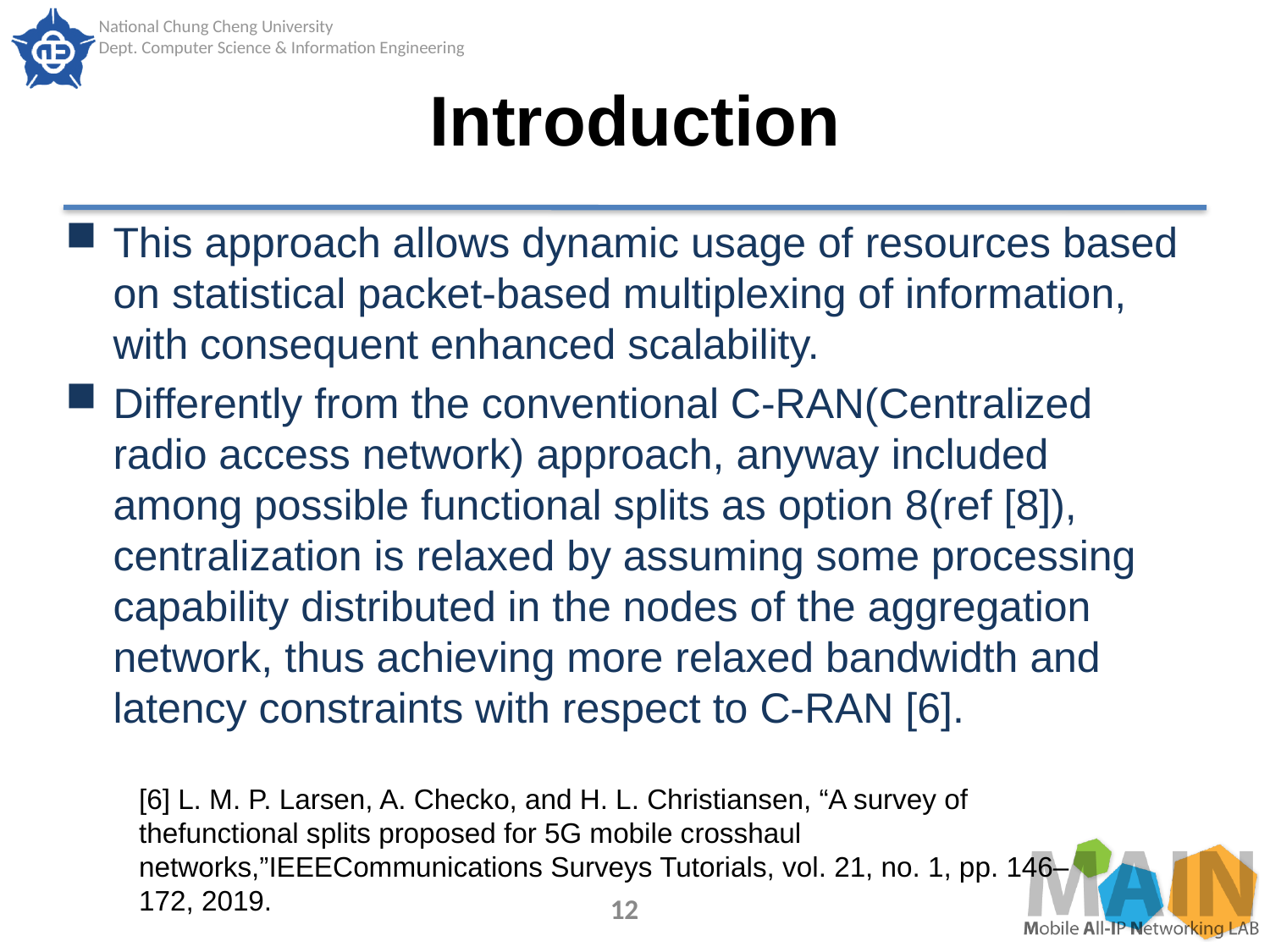

# Introduction
This approach allows dynamic usage of resources based on statistical packet-based multiplexing of information, with consequent enhanced scalability.
Differently from the conventional C-RAN(Centralized radio access network) approach, anyway included among possible functional splits as option 8(ref [8]), centralization is relaxed by assuming some processing capability distributed in the nodes of the aggregation network, thus achieving more relaxed bandwidth and latency constraints with respect to C-RAN [6].
[6] L. M. P. Larsen, A. Checko, and H. L. Christiansen, “A survey of thefunctional splits proposed for 5G mobile crosshaul networks,”IEEECommunications Surveys Tutorials, vol. 21, no. 1, pp. 146–172, 2019.
12